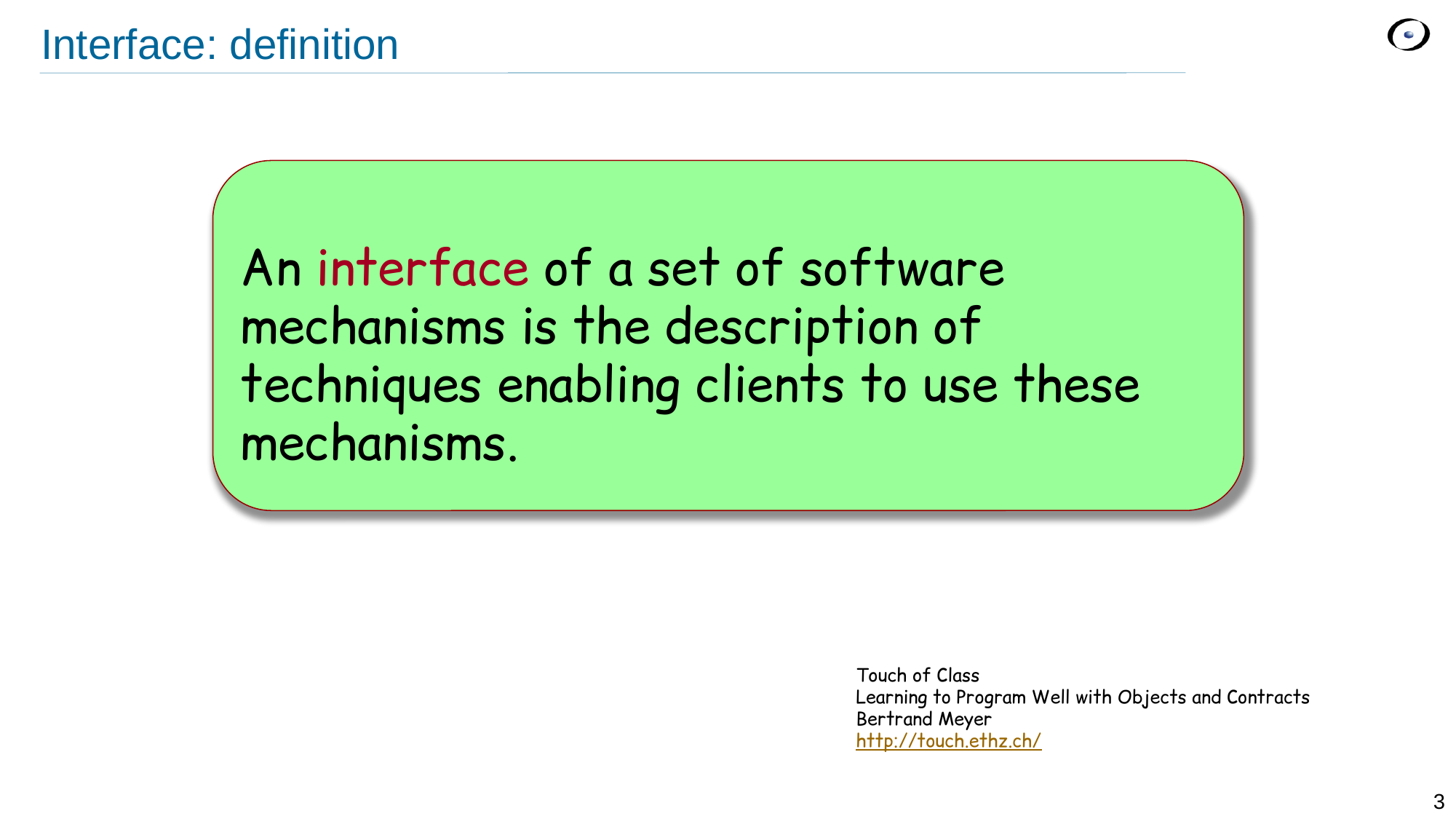

# Interface: definition

An interface of a set of software mechanisms is the description of techniques enabling clients to use these mechanisms.
Touch of Class
Learning to Program Well with Objects and Contracts
Bertrand Meyer
http://touch.ethz.ch/